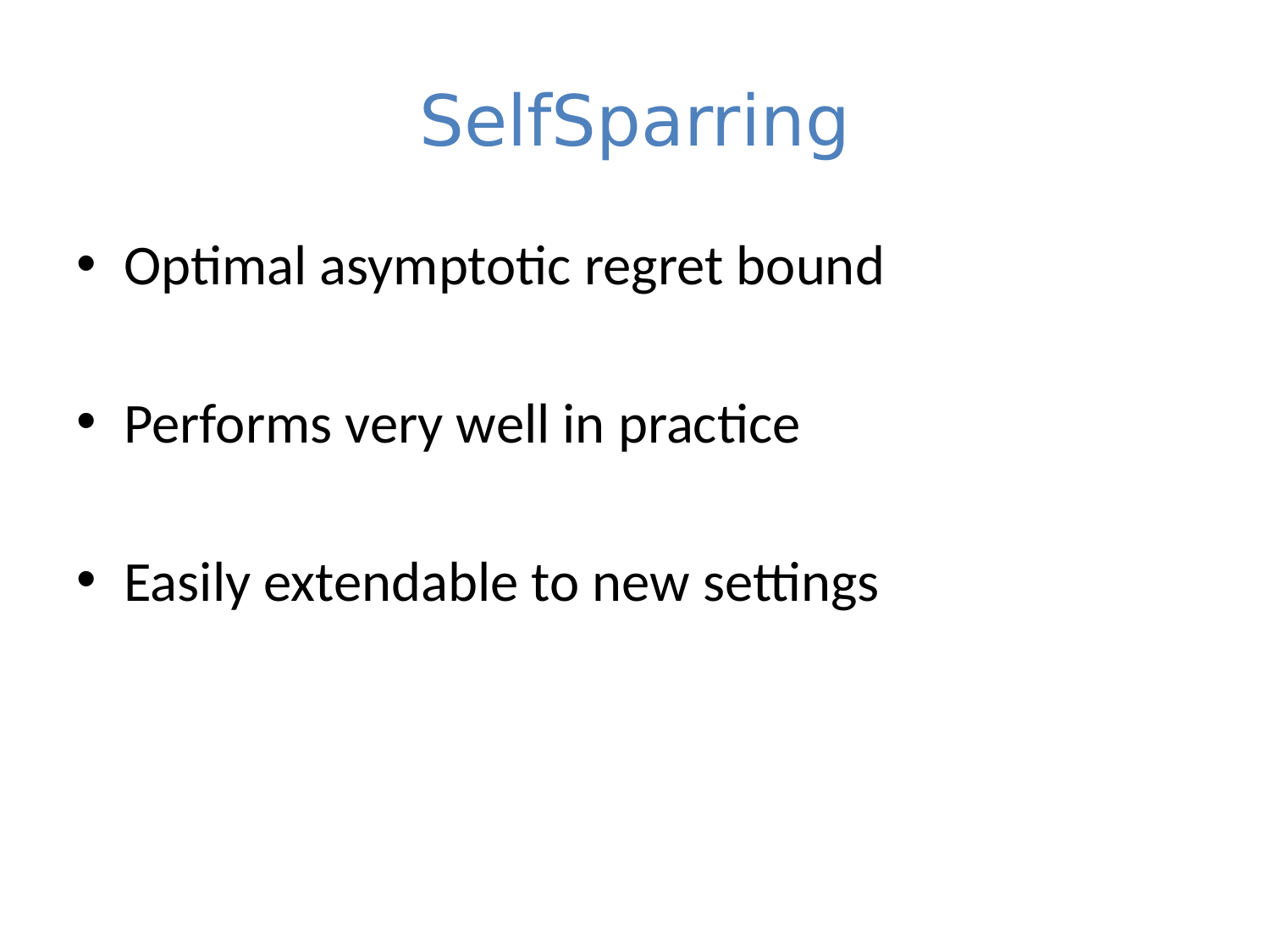

# SelfSparring
Optimal asymptotic regret bound

Performs very well in practice

Easily extendable to new settings